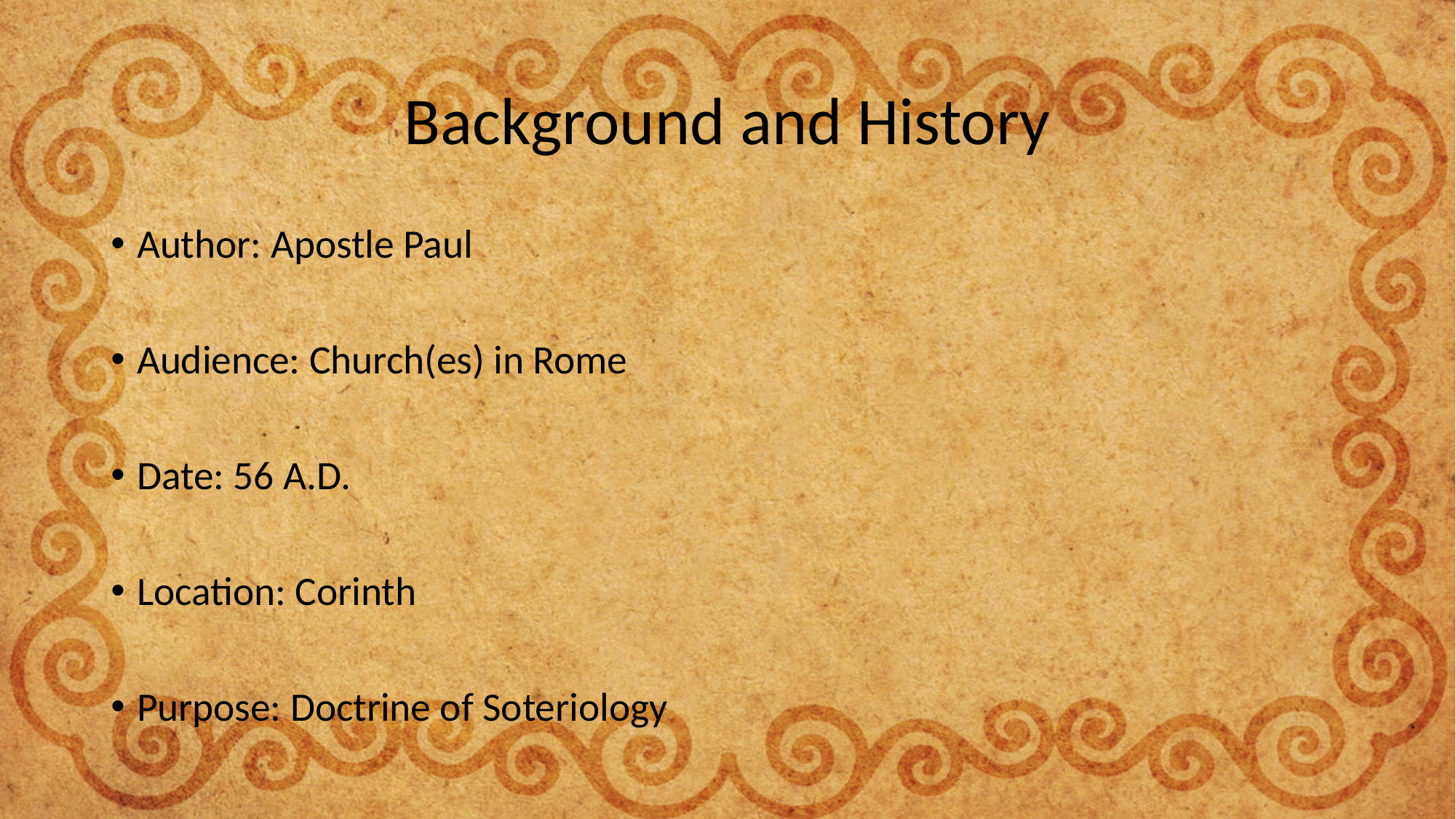

# Background and History
Author: Apostle Paul

Audience: Church(es) in Rome

Date: 56 A.D.

Location: Corinth

Purpose: Doctrine of Soteriology